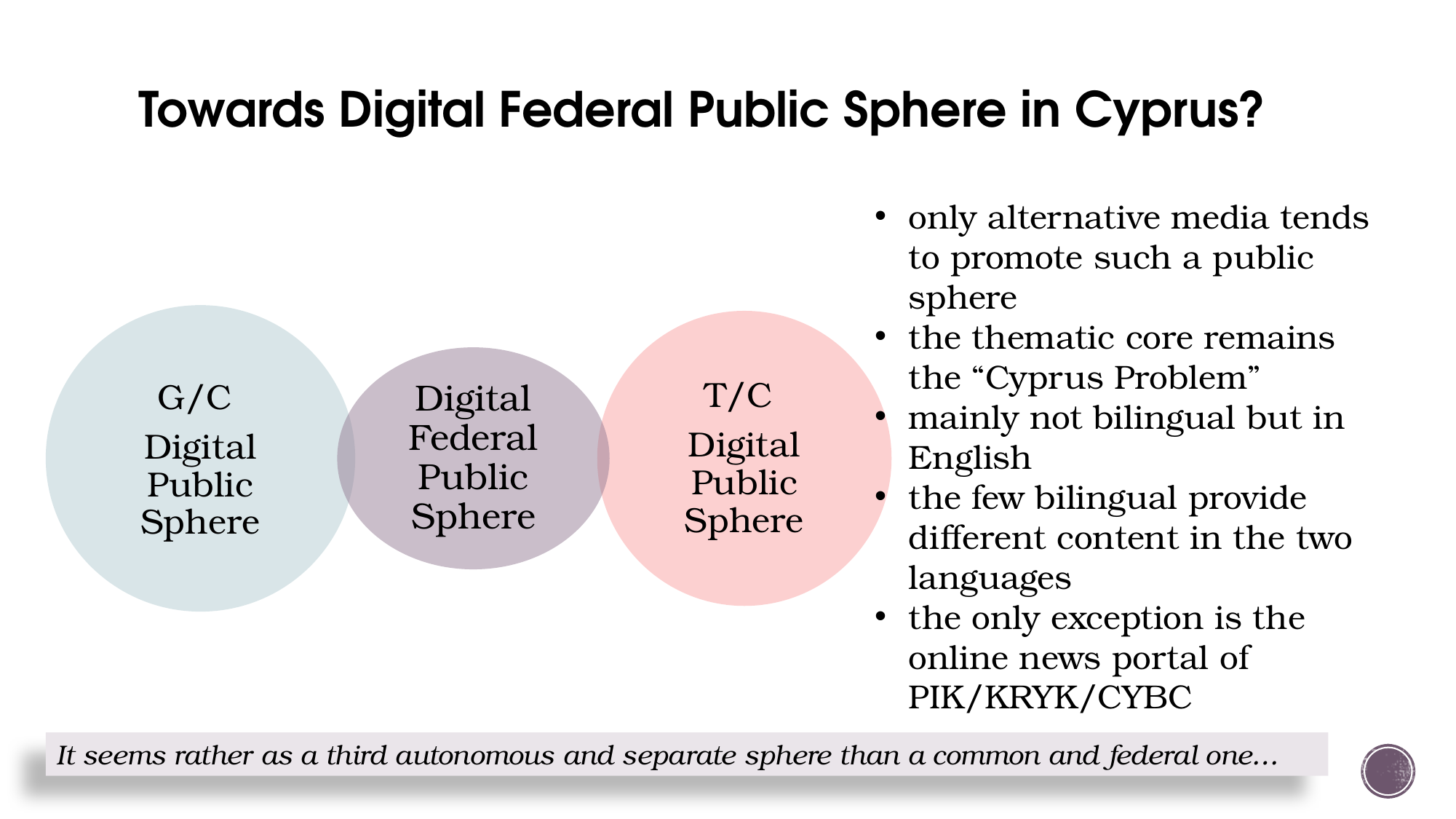

# Towards Digital Federal Public Sphere in Cyprus?
only alternative media tends to promote such a public sphere
the thematic core remains the “Cyprus Problem”
mainly not bilingual but in English
the few bilingual provide different content in the two languages
the only exception is the online news portal of ΡΙΚ/KRYK/CYBC

G/C
Digital Public Sphere

T/C
Digital Public Sphere
Digital Federal Public Sphere
It seems rather as a third autonomous and separate sphere than a common and federal one…